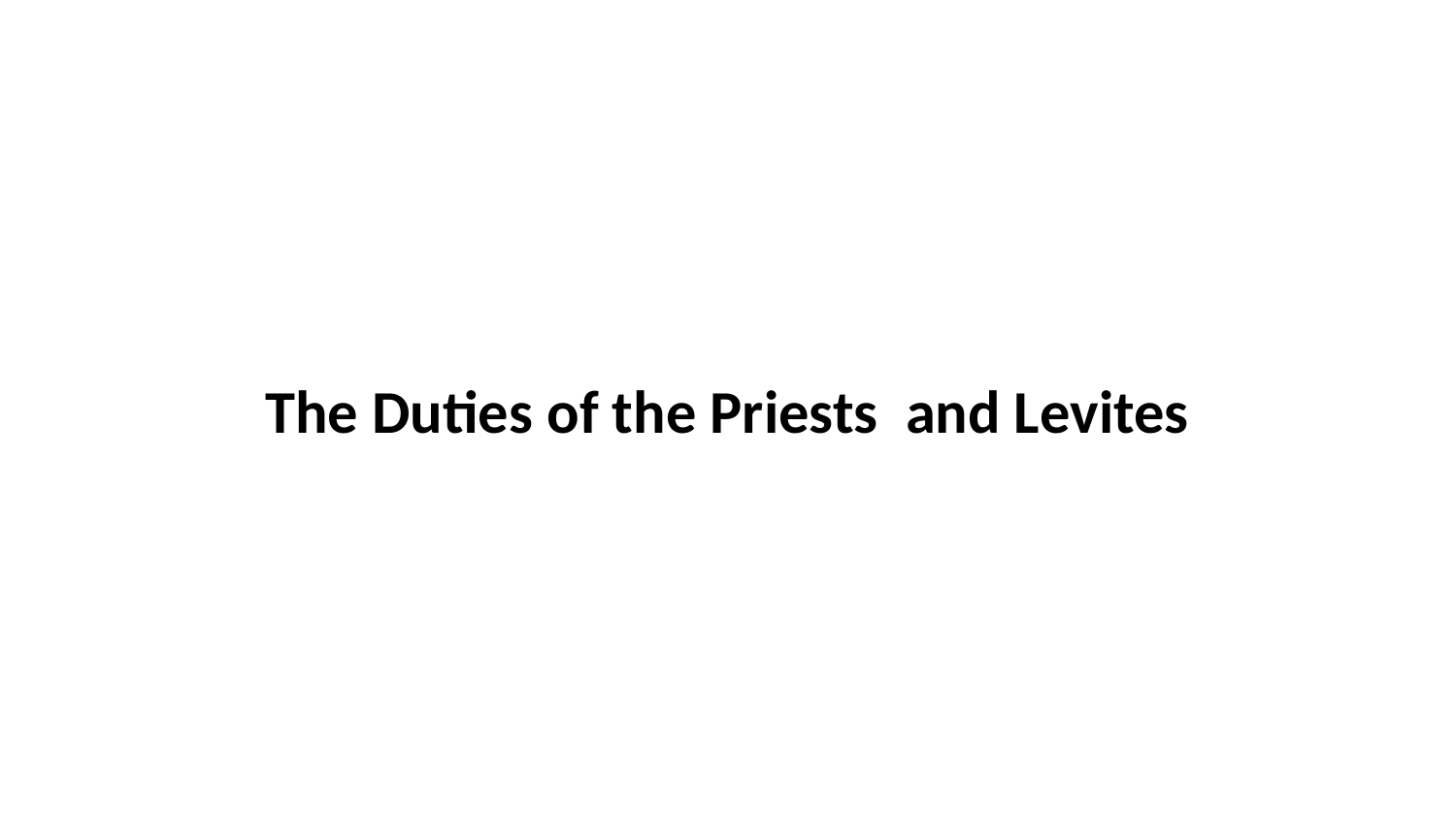

The Duties of the Priests  and Levites